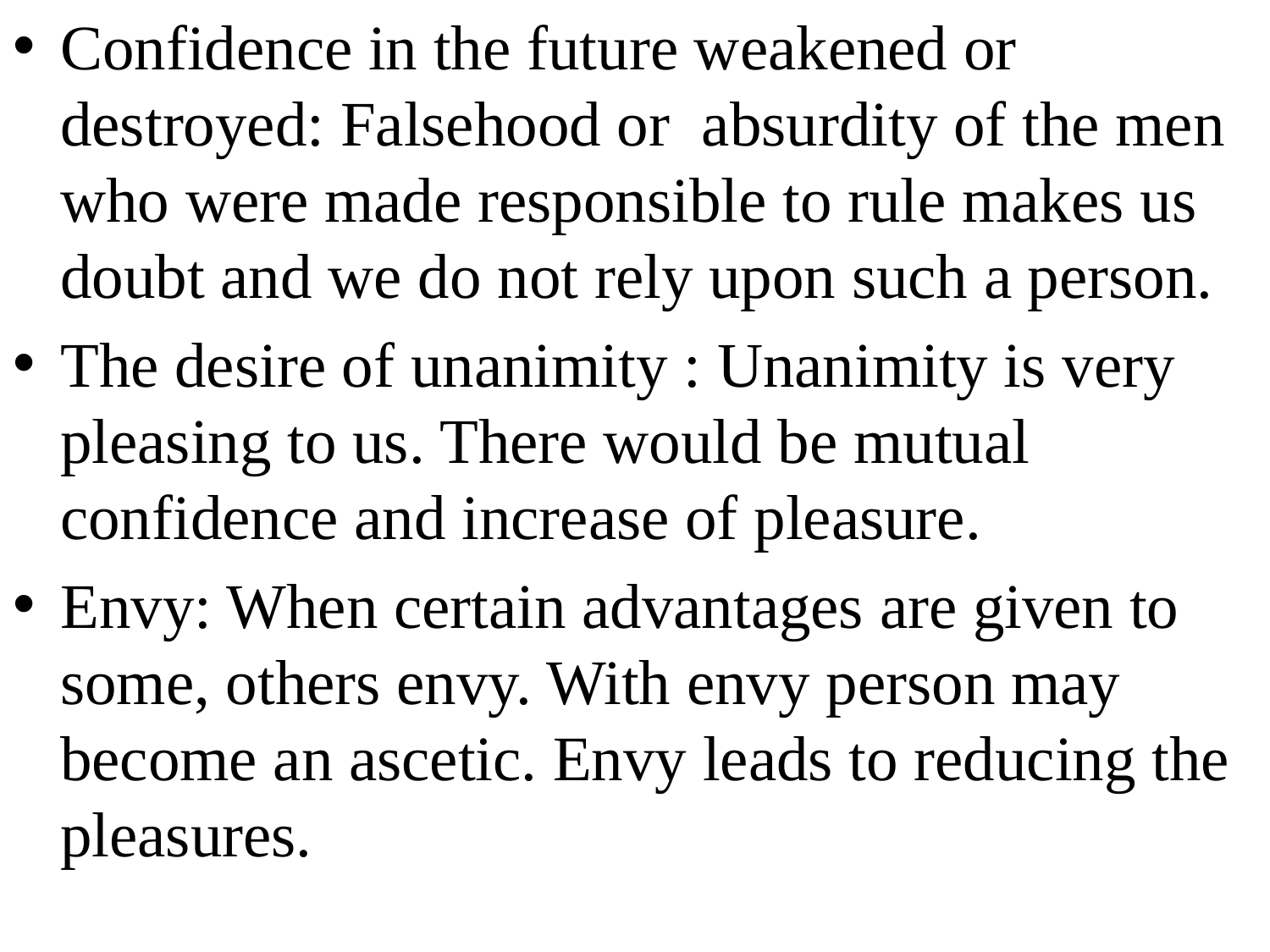

Confidence in the future weakened or destroyed: Falsehood or  absurdity of the men who were made responsible to rule makes us doubt and we do not rely upon such a person.
The desire of unanimity : Unanimity is very pleasing to us. There would be mutual confidence and increase of pleasure.
Envy: When certain advantages are given to some, others envy. With envy person may become an ascetic. Envy leads to reducing the pleasures.